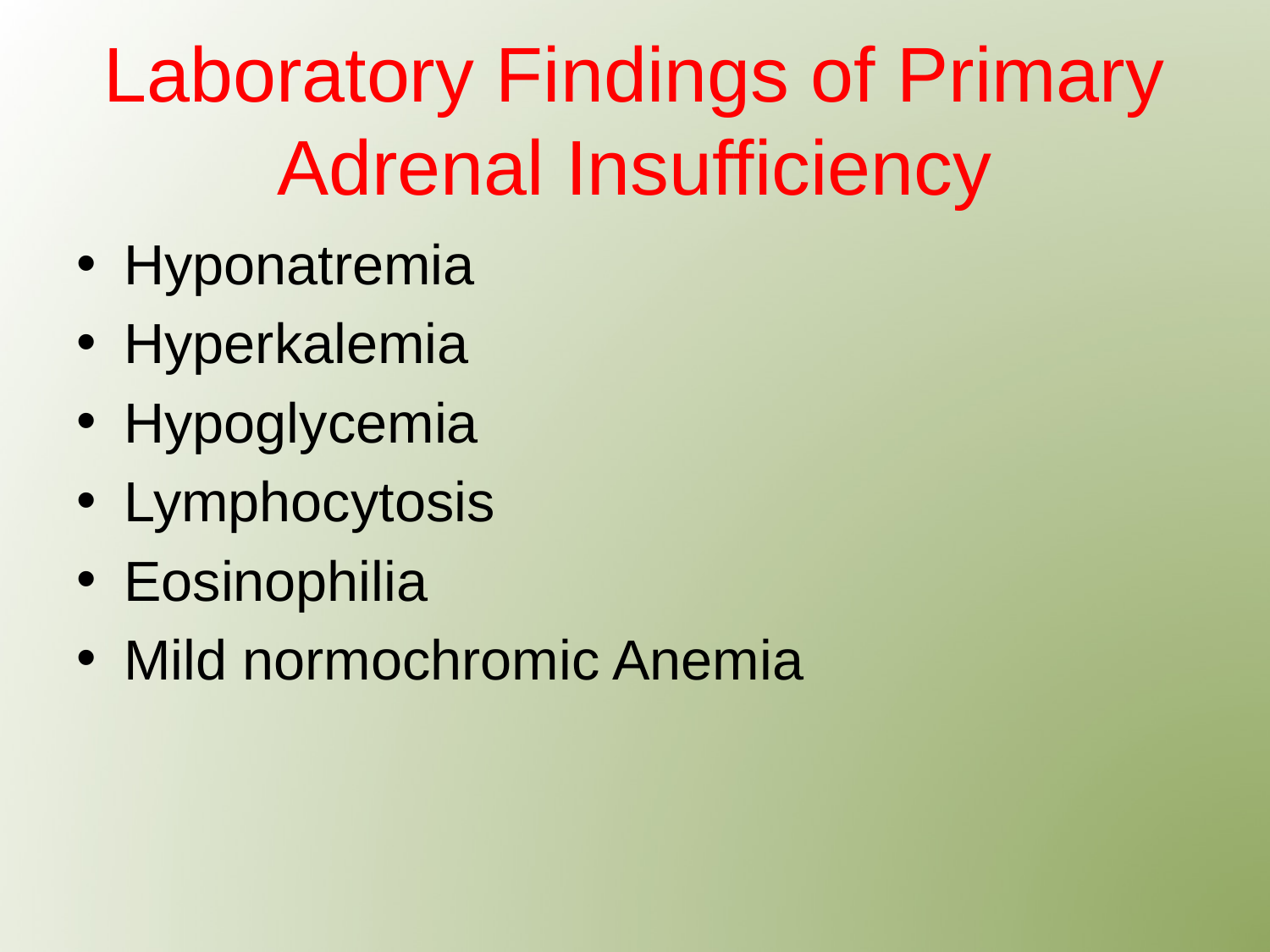

# Laboratory Findings of Primary Adrenal Insufficiency
Hyponatremia
Hyperkalemia
Hypoglycemia
Lymphocytosis
Eosinophilia
Mild normochromic Anemia